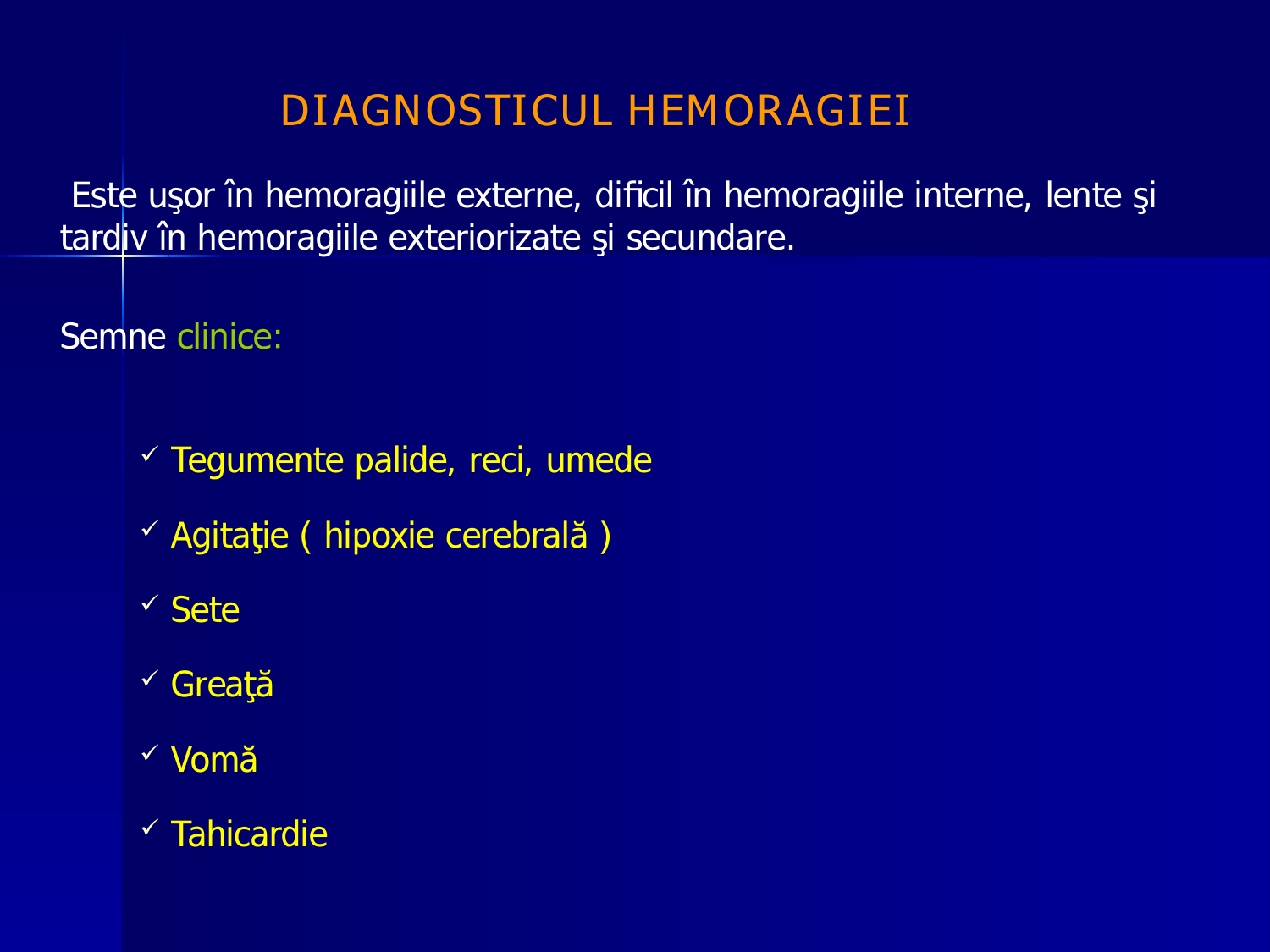

# DIAGNOSTICUL HEMORAGIEI
	 Este uşor în hemoragiile externe, dificil în hemoragiile interne, lente şi tardiv în hemoragiile exteriorizate şi secundare.

	Semne clinice:

Tegumente palide, reci, umede
Agitaţie ( hipoxie cerebrală )
Sete
Greaţă
Vomă
Tahicardie